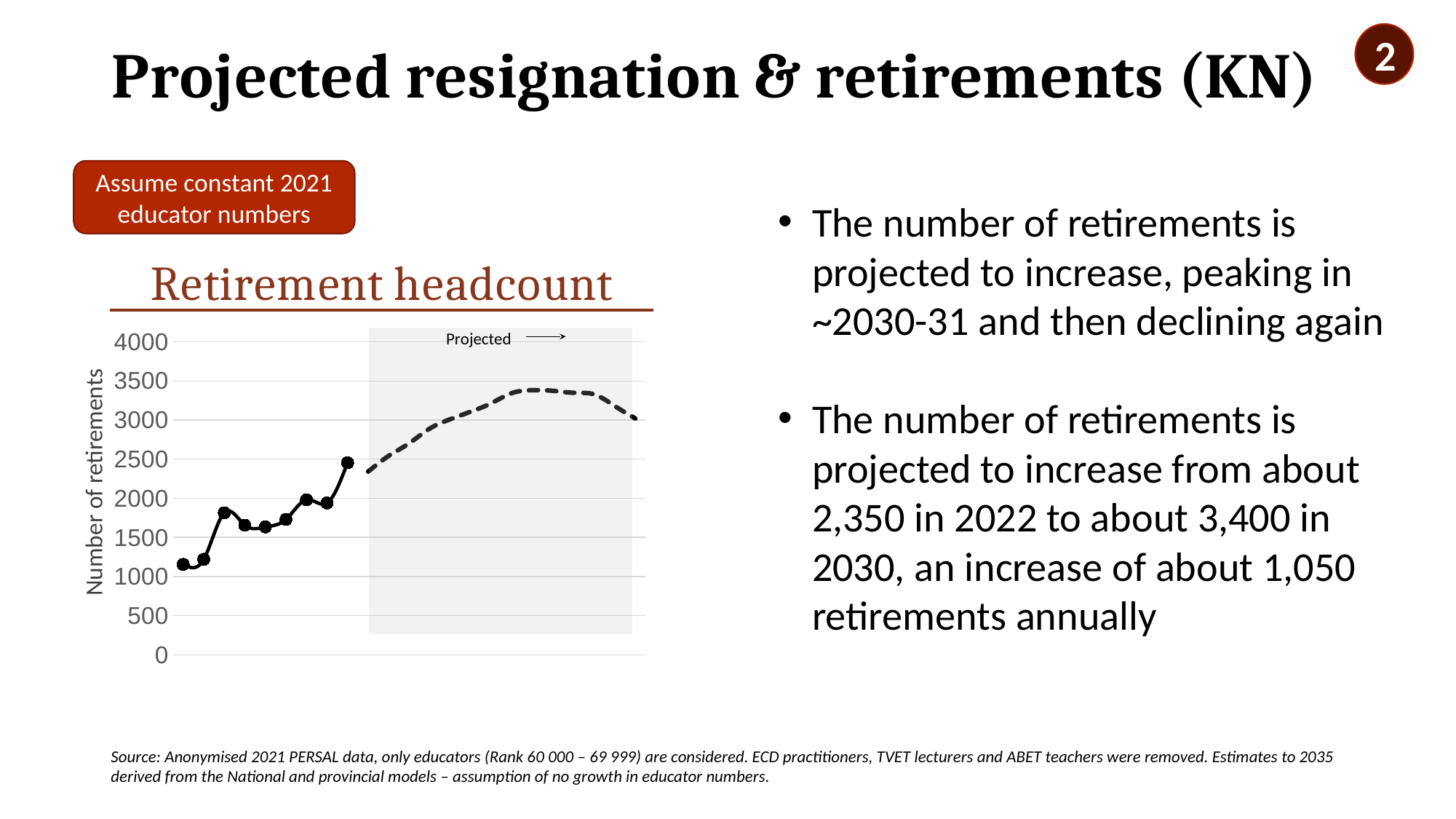

# Projected resignation & retirements (KN)
2
Assume constant 2021 educator numbers
The number of retirements is projected to increase, peaking in ~2030-31 and then declining again

The number of retirements is projected to increase from about 2,350 in 2022 to about 3,400 in 2030, an increase of about 1,050 retirements annually
Retirement headcount

### Chart

| Category | Leavers 56 to 65 | Leavers 56 to 65 -Actual |
|---|---|---|
| 2013 | None | 1154.0 |
| 2014 | None | 1219.0 |
| 2015 | None | 1815.0 |
| 2016 | None | 1656.0 |
| 2017 | None | 1633.0 |
| 2018 | None | 1729.0 |
| 2019 | None | 1981.0 |
| 2020 | None | 1940.0 |
| 2021 | None | 2454.0 |
| 2022 | 2341.0 | None |
| 2023 | 2542.0 | None |
| 2024 | 2703.0 | None |
| 2025 | 2891.0 | None |
| 2026 | 3011.0 | None |
| 2027 | 3108.0 | None |
| 2028 | 3216.0 | None |
| 2029 | 3345.0 | None |
| 2030 | 3382.0 | None |
| 2031 | 3374.0 | None |
| 2032 | 3349.0 | None |
| 2033 | 3328.0 | None |
| 2034 | 3180.0 | None |
| 2035 | 3021.0 | None |
Projected
Number of retirements
Source: Anonymised 2021 PERSAL data, only educators (Rank 60 000 – 69 999) are considered. ECD practitioners, TVET lecturers and ABET teachers were removed. Estimates to 2035 derived from the National and provincial models – assumption of no growth in educator numbers.